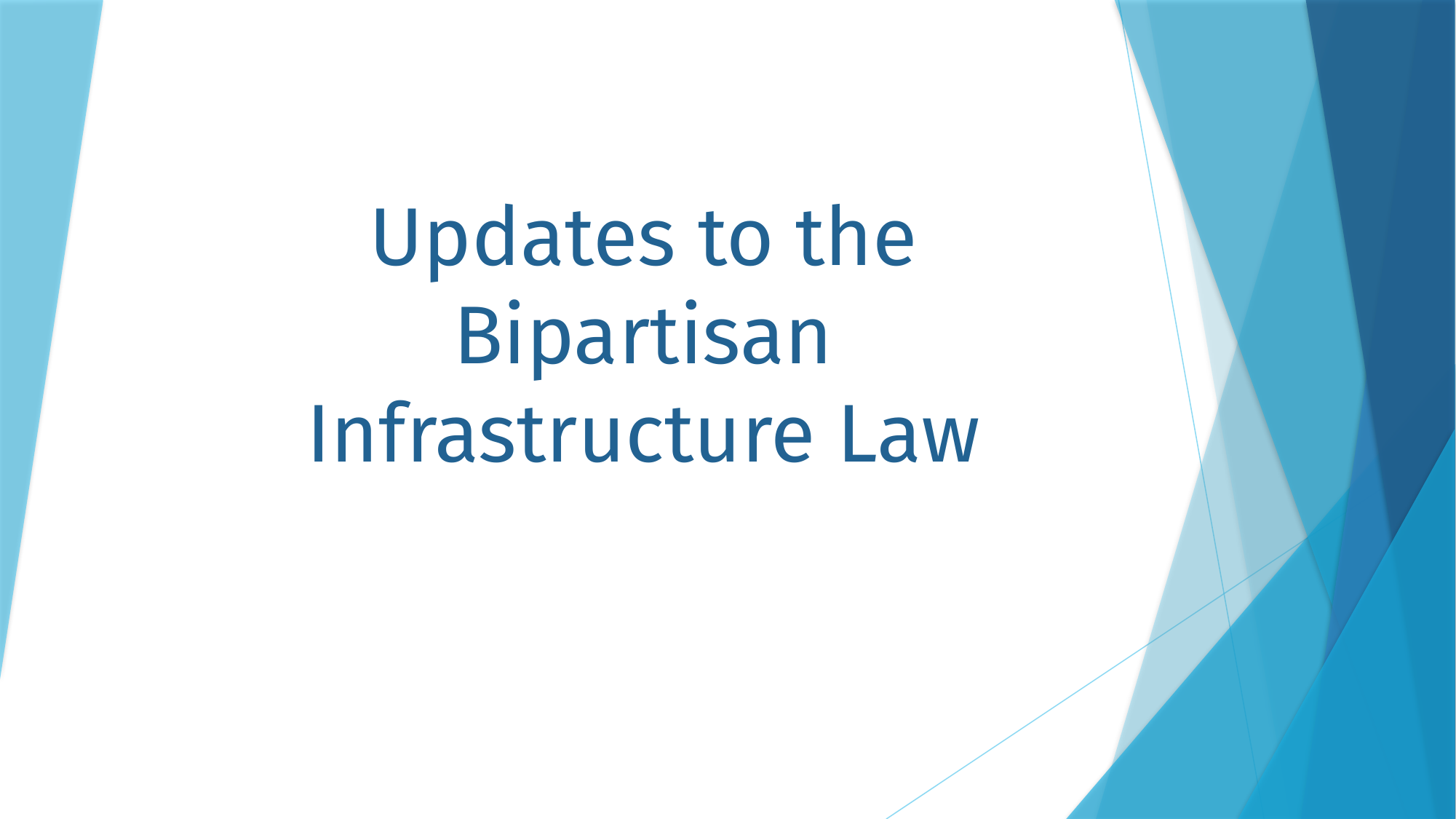

# Updates to the Bipartisan Infrastructure Law